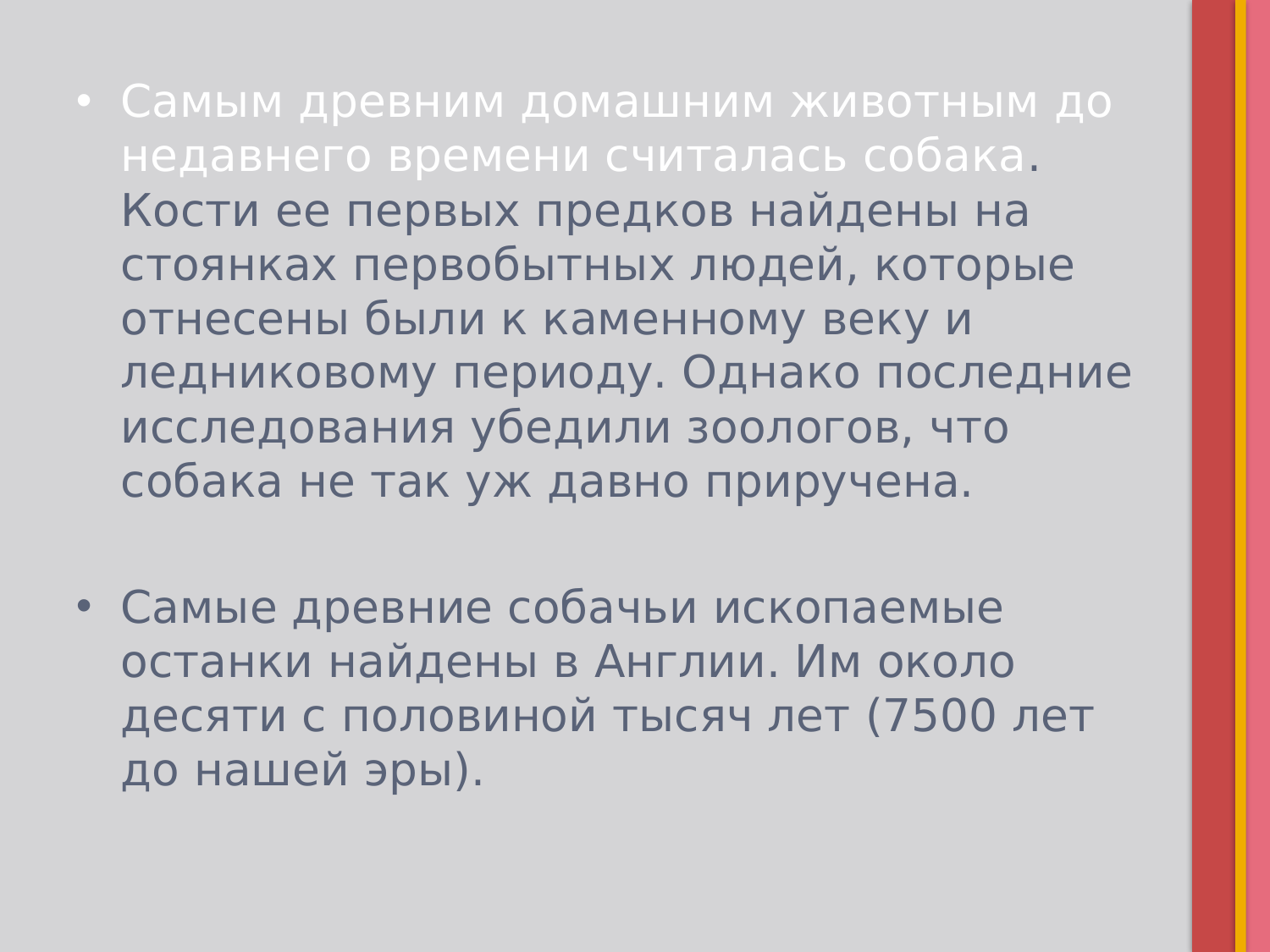

Самым древним домашним животным до недавнего времени считалась собака. Кости ее первых предков найдены на стоянках первобытных людей, которые отнесены были к каменному веку и ледниковому периоду. Однако последние исследования убедили зоологов, что собака не так уж давно приручена.

Самые древние собачьи ископаемые останки найдены в Англии. Им около десяти с половиной тысяч лет (7500 лет до нашей эры).